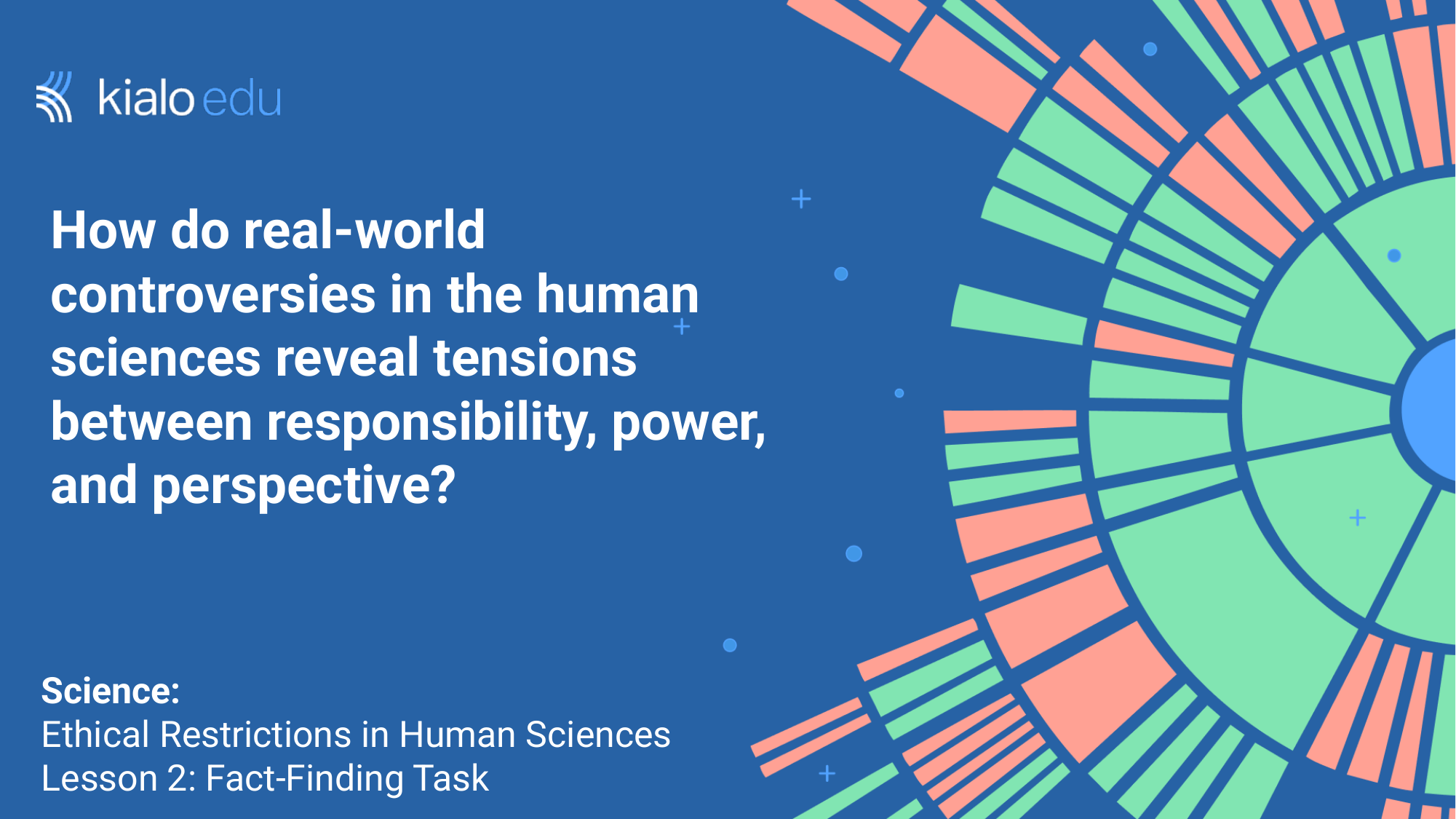

# How do real-world controversies in the human sciences reveal tensions between responsibility, power, and perspective?

Science:
Ethical Restrictions in Human Sciences
Lesson 2: Fact-Finding Task